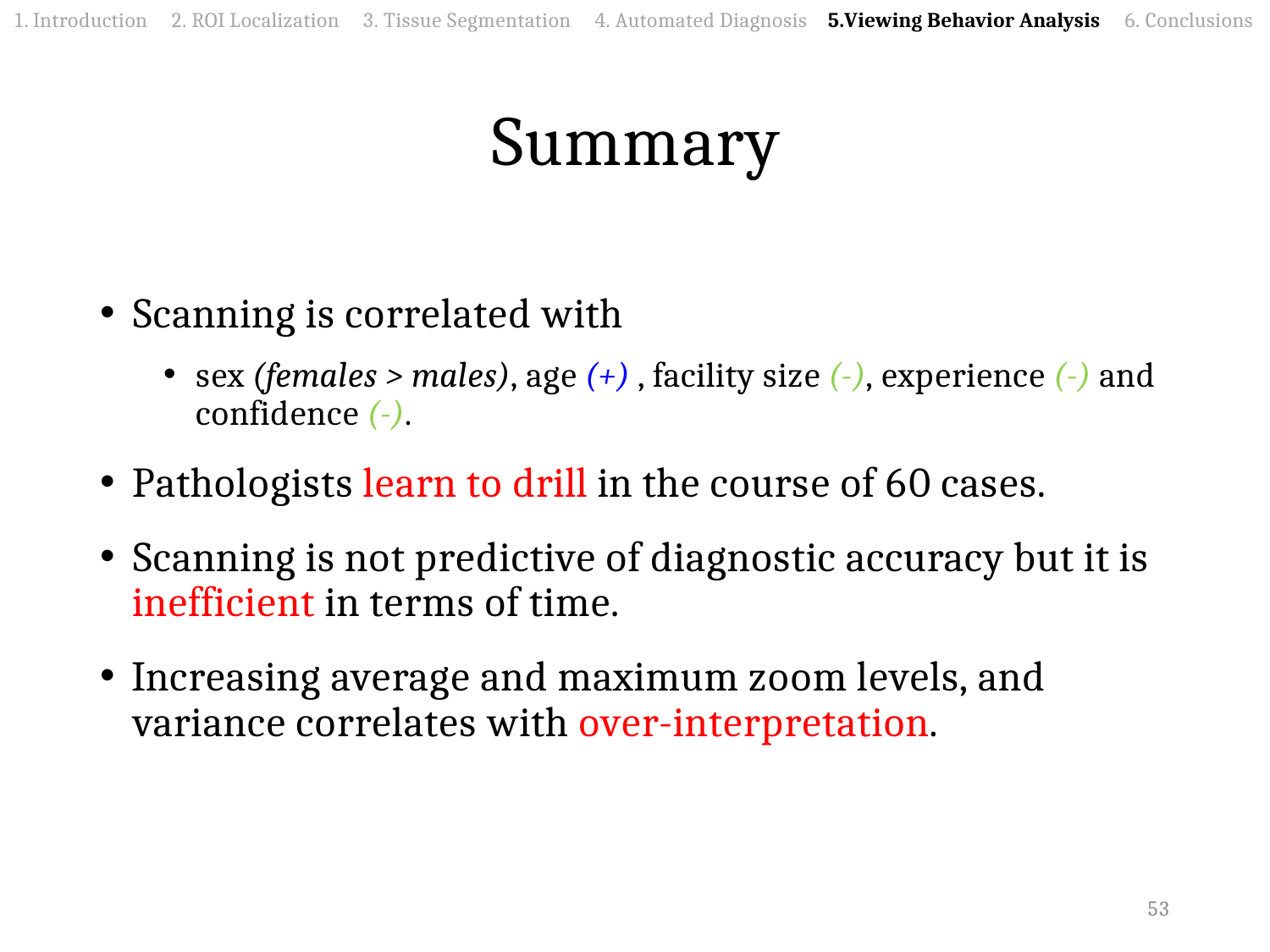

1. Introduction     2. ROI Localization     3. Tissue Segmentation     4. Automated Diagnosis    5.Viewing Behavior Analysis     6. Conclusions
# Summary
Scanning is correlated with
sex (females > males), age (+) , facility size (-), experience (-) and confidence (-).
Pathologists learn to drill in the course of 60 cases.
Scanning is not predictive of diagnostic accuracy but it is inefficient in terms of time.
Increasing average and maximum zoom levels, and variance correlates with over-interpretation.

53